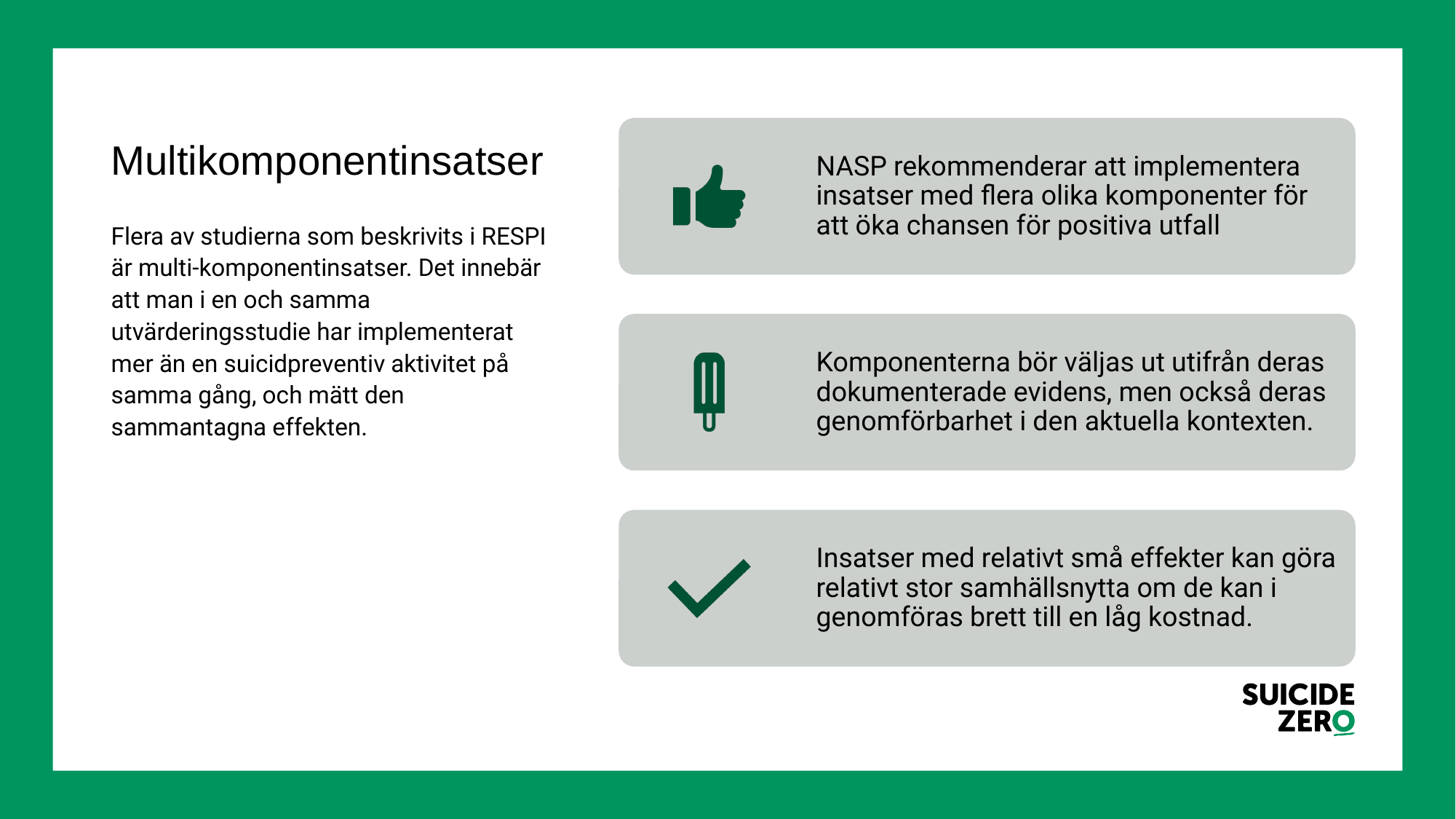

# Multikomponentinsatser
NASP rekommenderar att implementera insatser med flera olika komponenter för att öka chansen för positiva utfall
Komponenterna bör väljas ut utifrån deras dokumenterade evidens, men också deras genomförbarhet i den aktuella kontexten.
Insatser med relativt små effekter kan göra relativt stor samhällsnytta om de kan i genomföras brett till en låg kostnad.
Flera av studierna som beskrivits i RESPI är multi-komponentinsatser. Det innebär att man i en och samma utvärderingsstudie har implementerat mer än en suicidpreventiv aktivitet på samma gång, och mätt den sammantagna effekten.